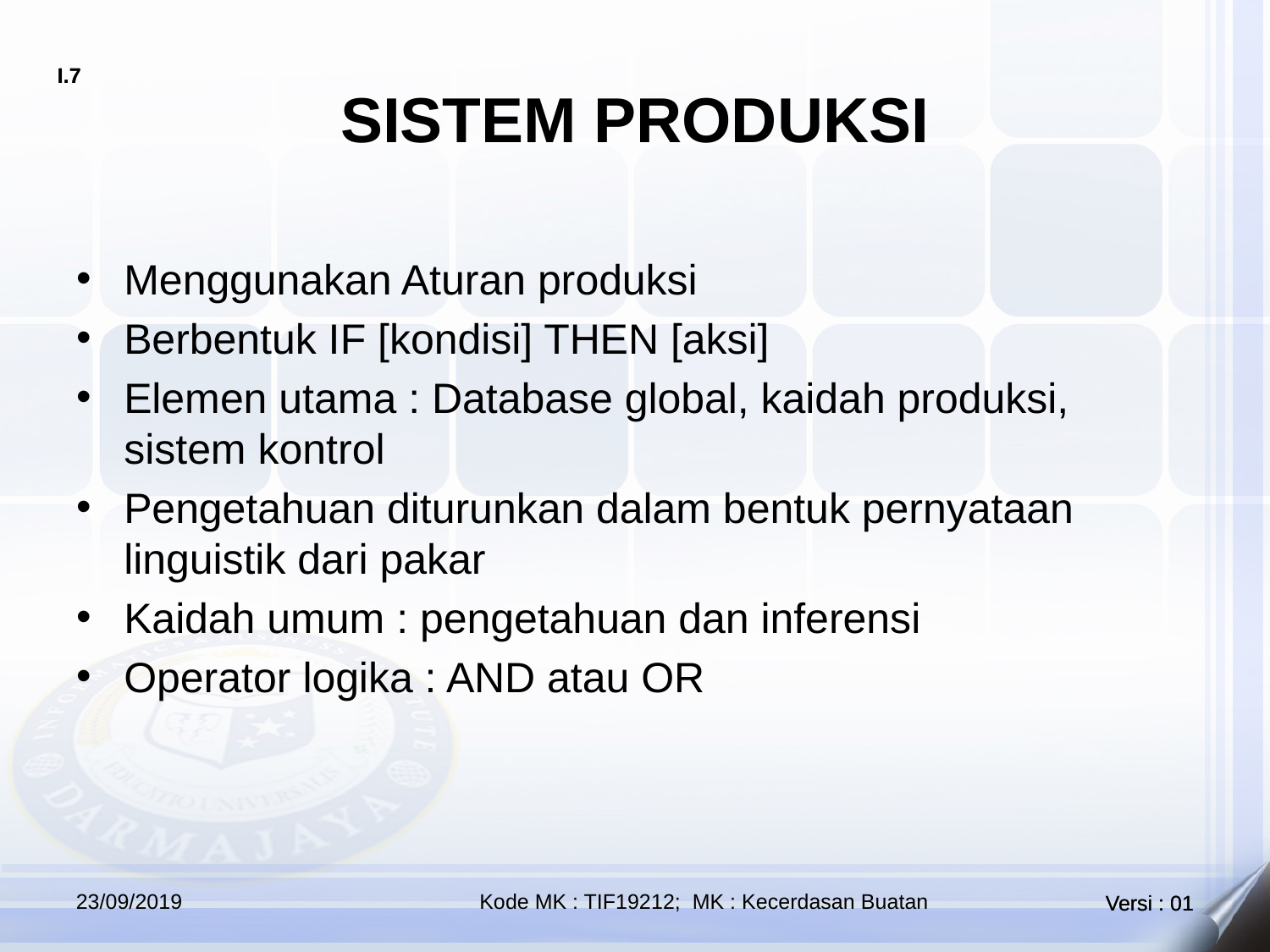

# SISTEM PRODUKSI
Menggunakan Aturan produksi
Berbentuk IF [kondisi] THEN [aksi]
Elemen utama : Database global, kaidah produksi, sistem kontrol
Pengetahuan diturunkan dalam bentuk pernyataan linguistik dari pakar
Kaidah umum : pengetahuan dan inferensi
Operator logika : AND atau OR
23/09/2019
Kode MK : TIF19212;  MK : Kecerdasan Buatan